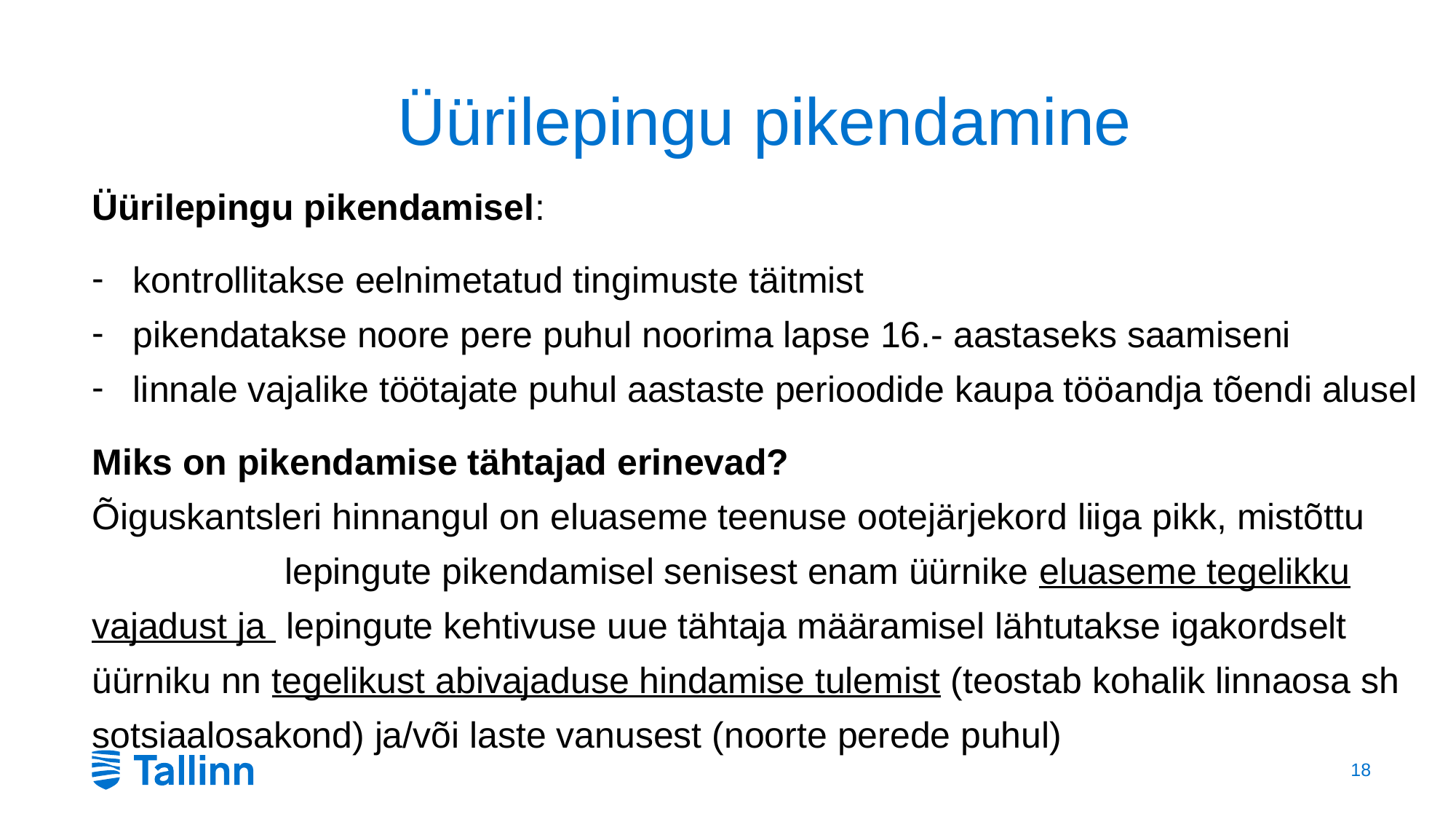

# Üürilepingu pikendamine
Üürilepingu pikendamisel:
kontrollitakse eelnimetatud tingimuste täitmist
pikendatakse noore pere puhul noorima lapse 16.- aastaseks saamiseni
linnale vajalike töötajate puhul aastaste perioodide kaupa tööandja tõendi alusel
Miks on pikendamise tähtajad erinevad?
Õiguskantsleri hinnangul on eluaseme teenuse ootejärjekord liiga pikk, mistõttu                          lepingute pikendamisel senisest enam üürnike eluaseme tegelikku vajadust ja  lepingute kehtivuse uue tähtaja määramisel lähtutakse igakordselt üürniku nn tegelikust abivajaduse hindamise tulemist (teostab kohalik linnaosa sh sotsiaalosakond) ja/või laste vanusest (noorte perede puhul)

18